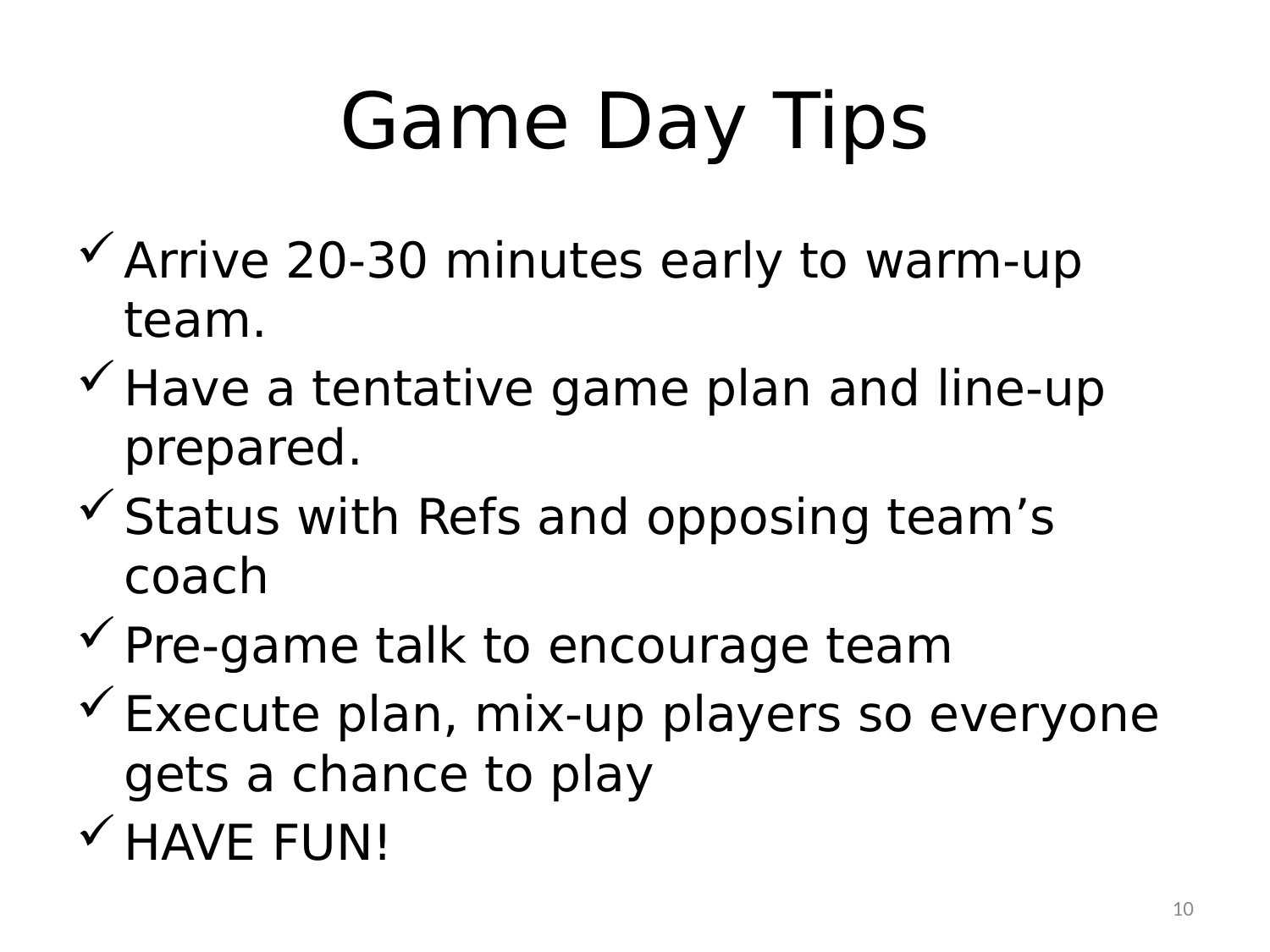

# Game Day Tips
Arrive 20-30 minutes early to warm-up team.
Have a tentative game plan and line-up prepared.
Status with Refs and opposing team’s coach
Pre-game talk to encourage team
Execute plan, mix-up players so everyone gets a chance to play
HAVE FUN!
10